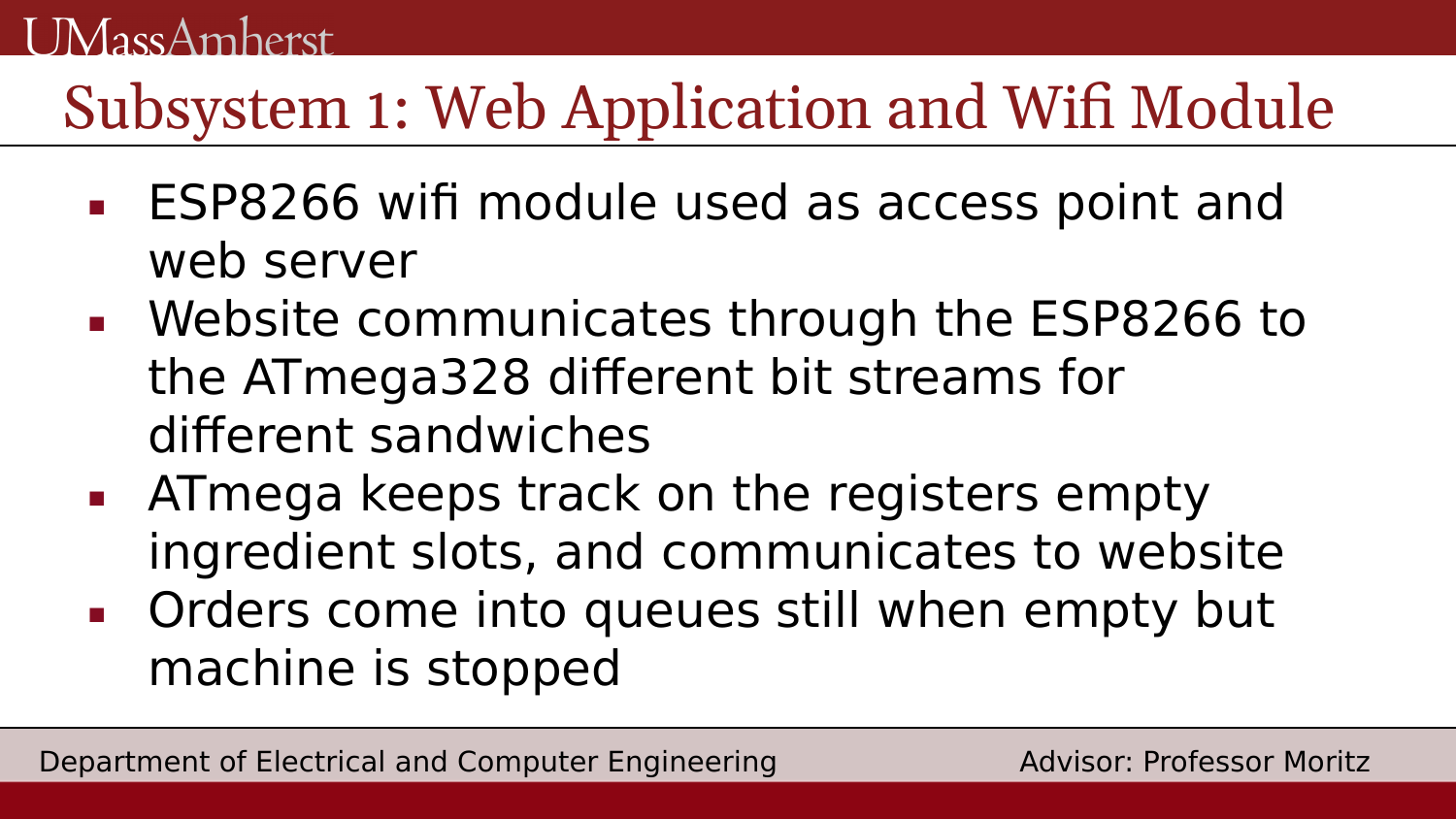

# Subsystem 1: Web Application and Wifi Module
ESP8266 wifi module used as access point and web server
Website communicates through the ESP8266 to the ATmega328 different bit streams for different sandwiches
ATmega keeps track on the registers empty ingredient slots, and communicates to website
Orders come into queues still when empty but machine is stopped